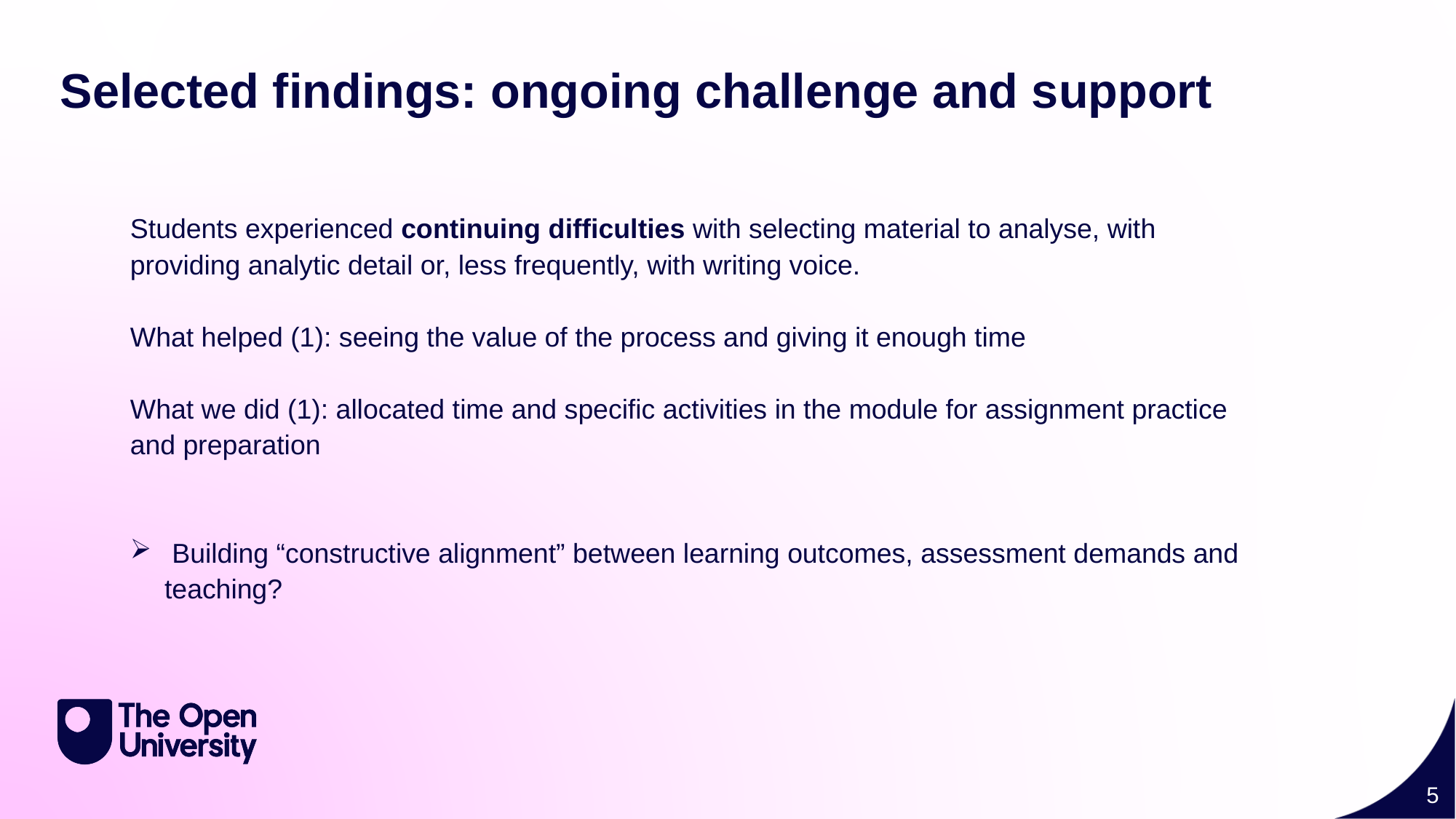

Selected findings: ongoing challenge and support
Students experienced continuing difficulties with selecting material to analyse, with providing analytic detail or, less frequently, with writing voice.

What helped (1): seeing the value of the process and giving it enough time

What we did (1): allocated time and specific activities in the module for assignment practice and preparation

 Building “constructive alignment” between learning outcomes, assessment demands and teaching?